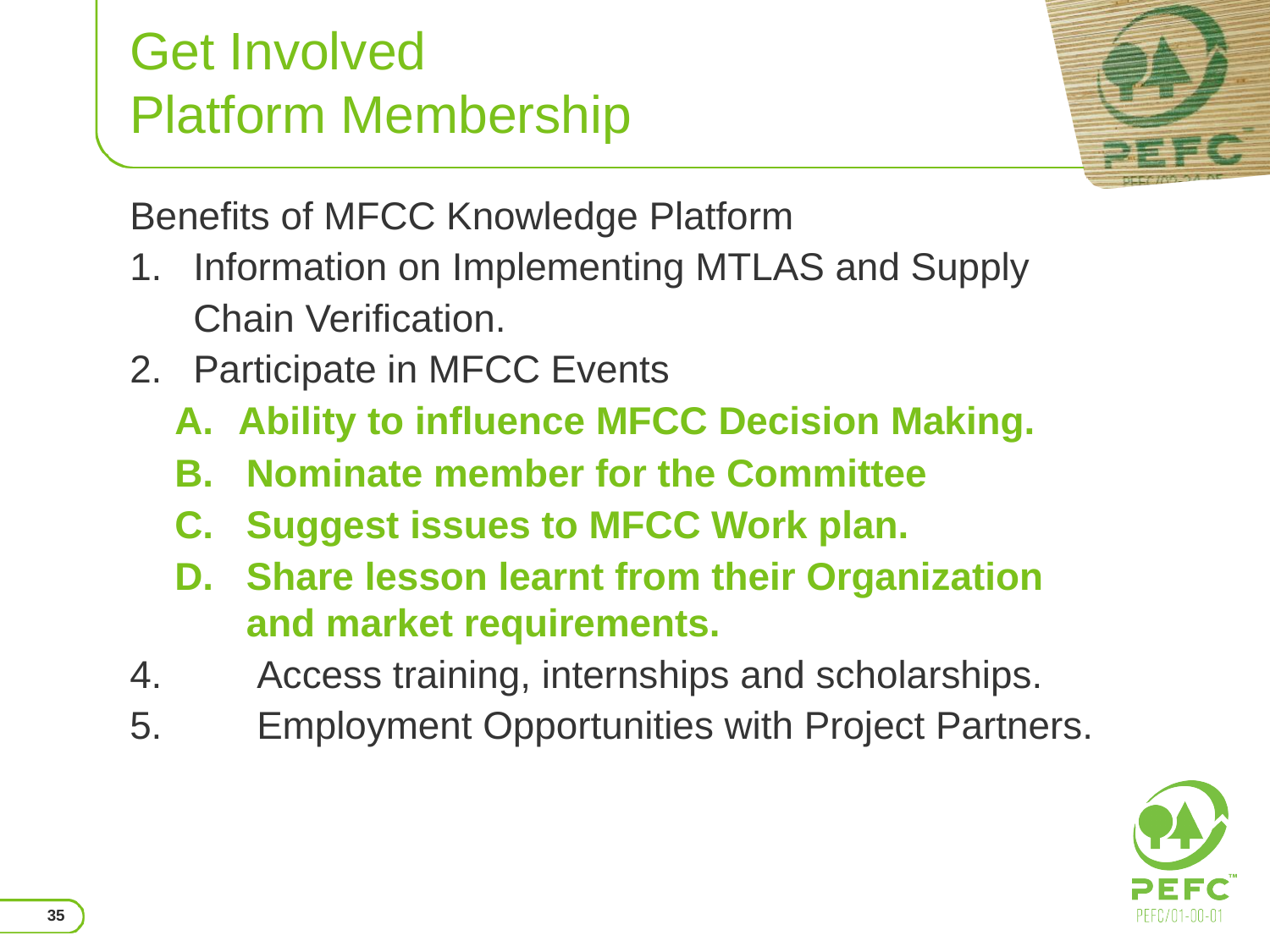

# Get Involved Platform Membership
Benefits of MFCC Knowledge Platform
Information on Implementing MTLAS and Supply Chain Verification.
Participate in MFCC Events
Ability to influence MFCC Decision Making.
Nominate member for the Committee
Suggest issues to MFCC Work plan.
Share lesson learnt from their Organization and market requirements.
4.	Access training, internships and scholarships.
5.	Employment Opportunities with Project Partners.
35